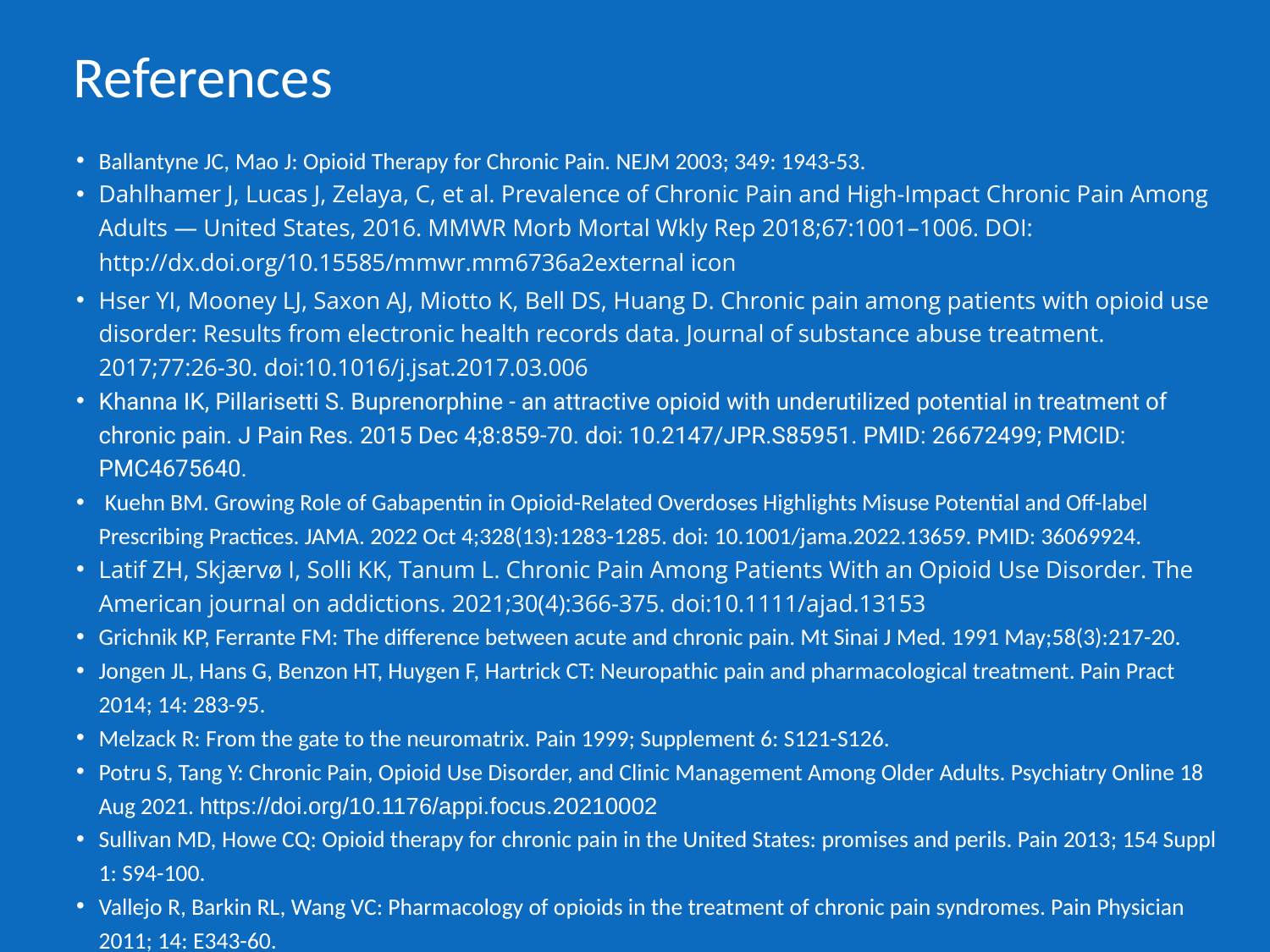

# References

Ballantyne JC, Mao J: Opioid Therapy for Chronic Pain. NEJM 2003; 349: 1943-53.
Dahlhamer J, Lucas J, Zelaya, C, et al. Prevalence of Chronic Pain and High-Impact Chronic Pain Among Adults — United States, 2016. MMWR Morb Mortal Wkly Rep 2018;67:1001–1006. DOI: http://dx.doi.org/10.15585/mmwr.mm6736a2external icon
Hser YI, Mooney LJ, Saxon AJ, Miotto K, Bell DS, Huang D. Chronic pain among patients with opioid use disorder: Results from electronic health records data. Journal of substance abuse treatment. 2017;77:26-30. doi:10.1016/j.jsat.2017.03.006
Khanna IK, Pillarisetti S. Buprenorphine - an attractive opioid with underutilized potential in treatment of chronic pain. J Pain Res. 2015 Dec 4;8:859-70. doi: 10.2147/JPR.S85951. PMID: 26672499; PMCID: PMC4675640.
 Kuehn BM. Growing Role of Gabapentin in Opioid-Related Overdoses Highlights Misuse Potential and Off-label Prescribing Practices. JAMA. 2022 Oct 4;328(13):1283-1285. doi: 10.1001/jama.2022.13659. PMID: 36069924.
Latif ZH, Skjærvø I, Solli KK, Tanum L. Chronic Pain Among Patients With an Opioid Use Disorder. The American journal on addictions. 2021;30(4):366-375. doi:10.1111/ajad.13153
Grichnik KP, Ferrante FM: The difference between acute and chronic pain. Mt Sinai J Med. 1991 May;58(3):217-20.
Jongen JL, Hans G, Benzon HT, Huygen F, Hartrick CT: Neuropathic pain and pharmacological treatment. Pain Pract 2014; 14: 283-95.
Melzack R: From the gate to the neuromatrix. Pain 1999; Supplement 6: S121-S126.
Potru S, Tang Y: Chronic Pain, Opioid Use Disorder, and Clinic Management Among Older Adults. Psychiatry Online 18 Aug 2021. https://doi.org/10.1176/appi.focus.20210002
Sullivan MD, Howe CQ: Opioid therapy for chronic pain in the United States: promises and perils. Pain 2013; 154 Suppl 1: S94-100.
Vallejo R, Barkin RL, Wang VC: Pharmacology of opioids in the treatment of chronic pain syndromes. Pain Physician 2011; 14: E343-60.
Woolf CJ: Central sensitization: implications for the diagnosis and treatment of pain. Pain 2011; 152: S2-15.